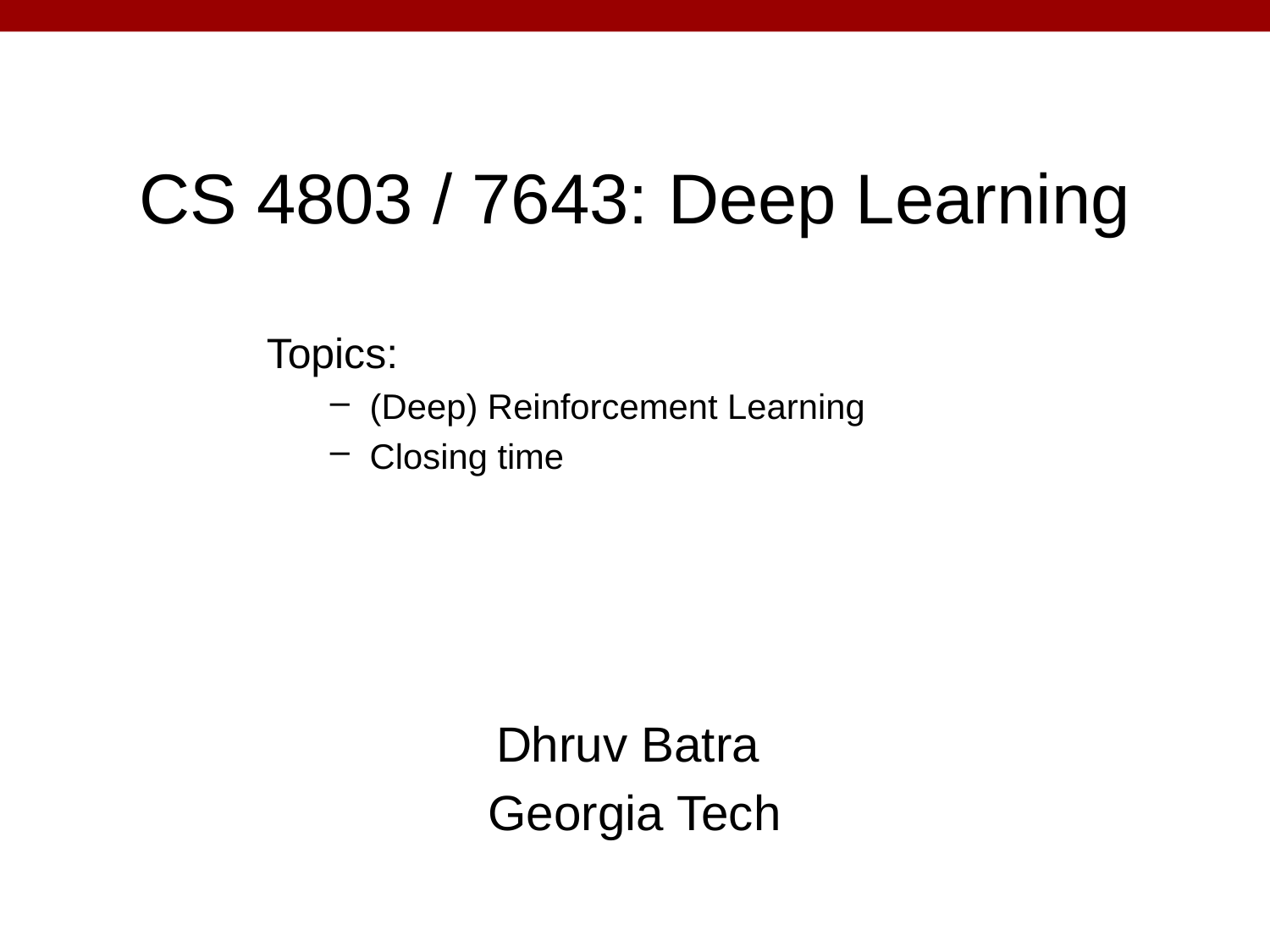

# CS 4803 / 7643: Deep Learning
Topics:
(Deep) Reinforcement Learning
Closing time

Dhruv Batra
Georgia Tech